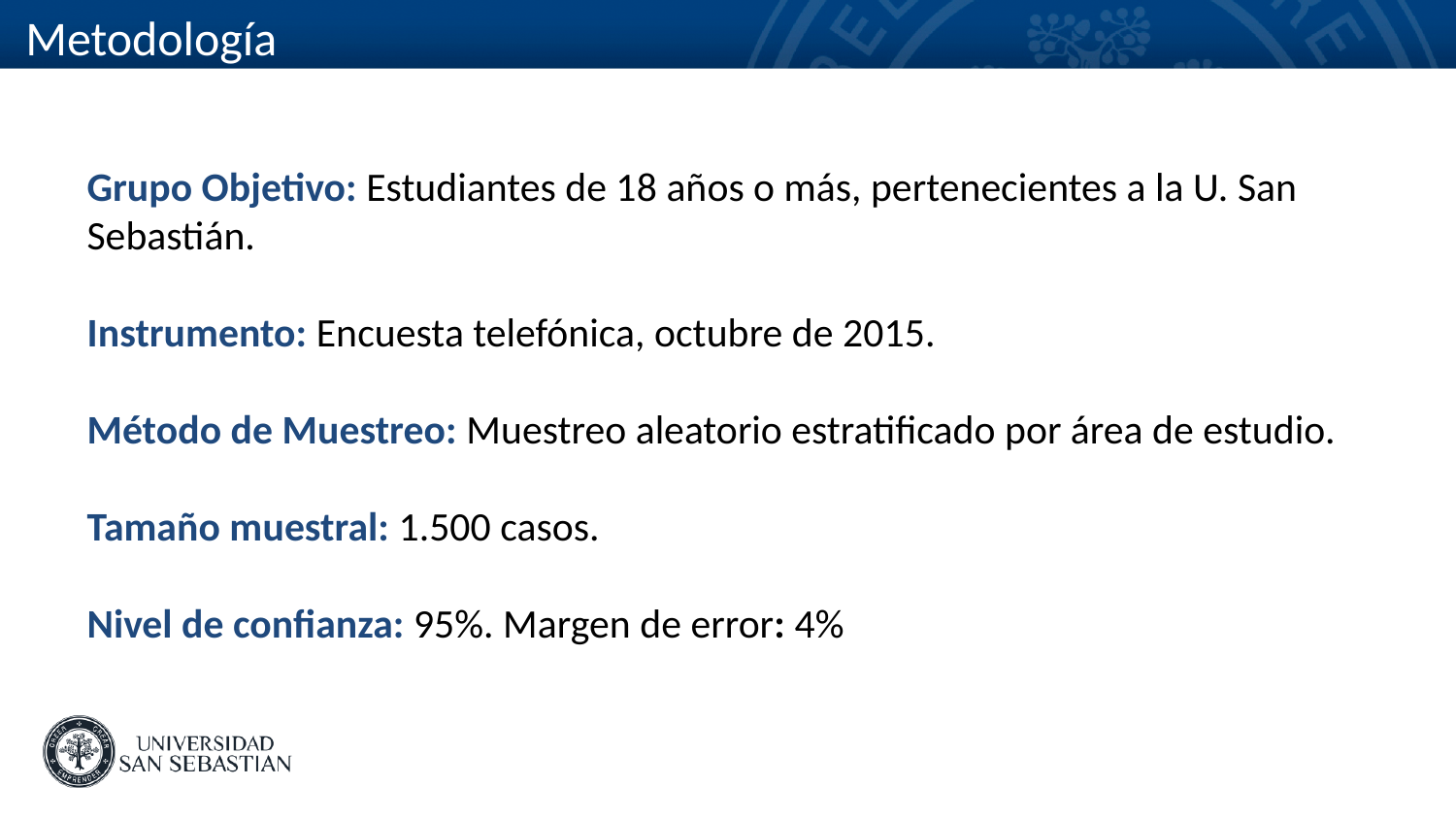

Metodología
Grupo Objetivo: Estudiantes de 18 años o más, pertenecientes a la U. San Sebastián.

Instrumento: Encuesta telefónica, octubre de 2015.

Método de Muestreo: Muestreo aleatorio estratificado por área de estudio.

Tamaño muestral: 1.500 casos.

Nivel de confianza: 95%. Margen de error: 4%